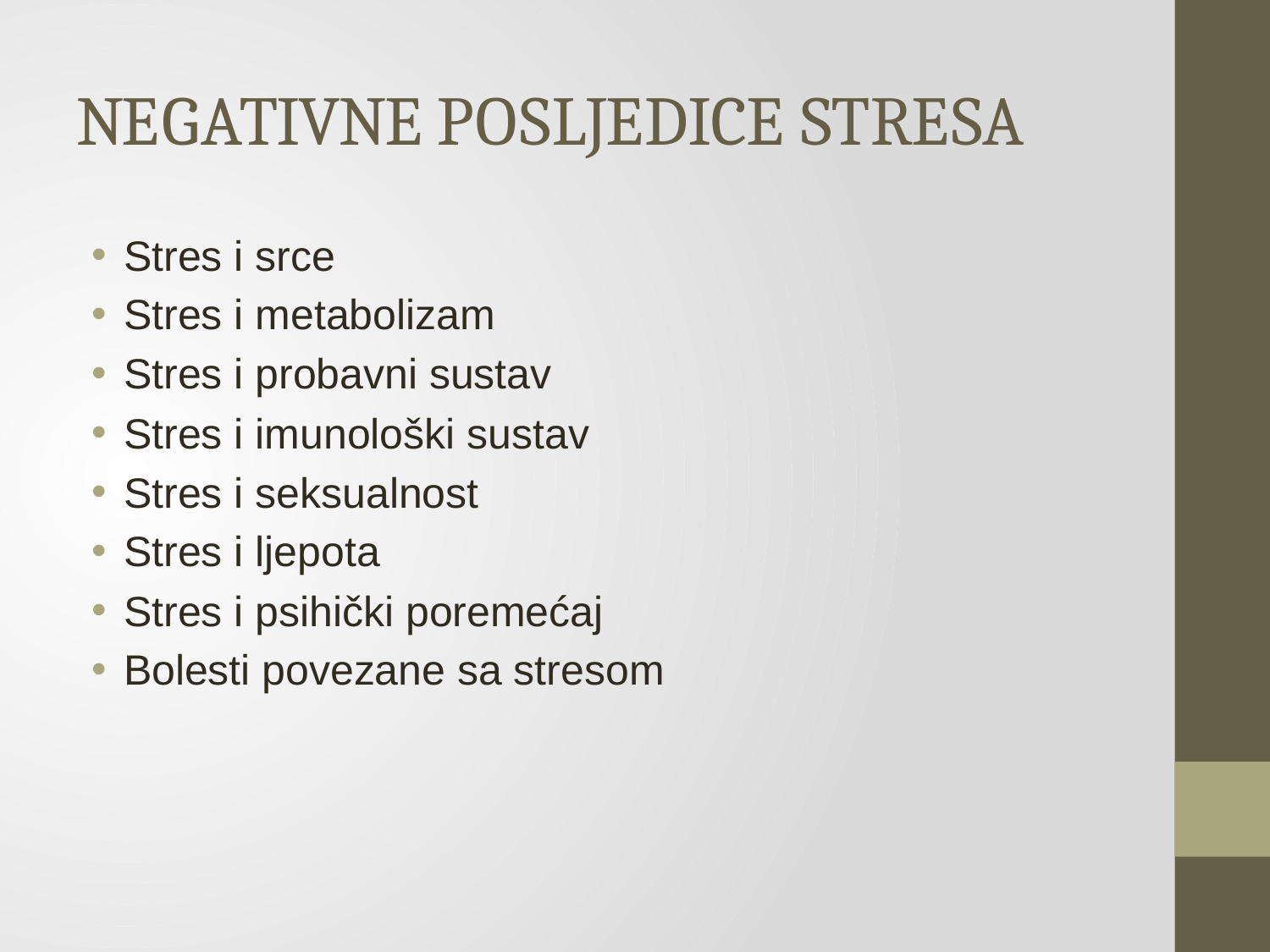

# NEGATIVNE POSLJEDICE STRESA
Stres i srce
Stres i metabolizam
Stres i probavni sustav
Stres i imunološki sustav
Stres i seksualnost
Stres i ljepota
Stres i psihički poremećaj
Bolesti povezane sa stresom